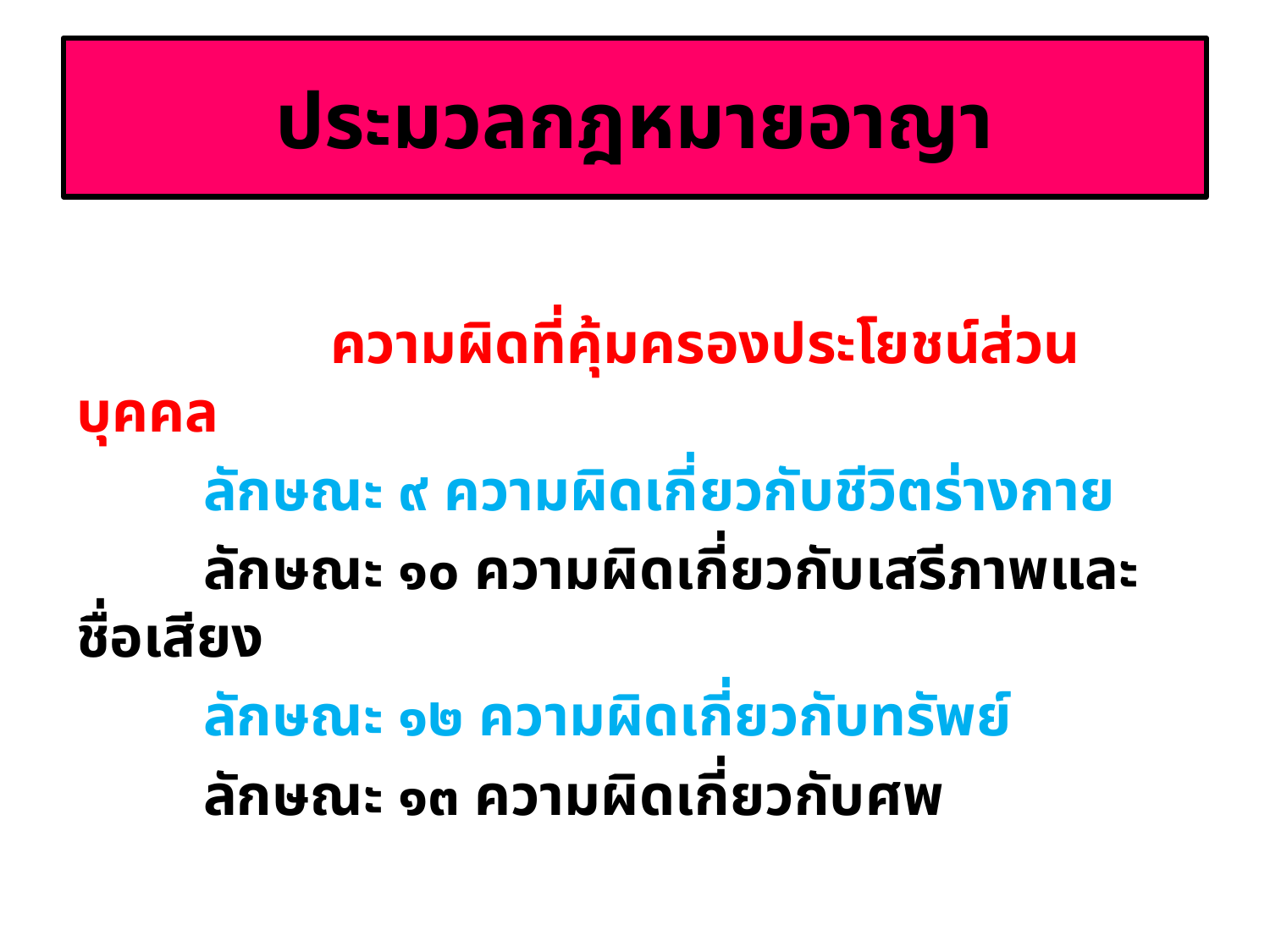

# ประมวลกฎหมายอาญา

		ความผิดที่คุ้มครองประโยชน์ส่วนบุคคล
	ลักษณะ ๙ ความผิดเกี่ยวกับชีวิตร่างกาย
	ลักษณะ ๑๐ ความผิดเกี่ยวกับเสรีภาพและชื่อเสียง
	ลักษณะ ๑๒ ความผิดเกี่ยวกับทรัพย์
	ลักษณะ ๑๓ ความผิดเกี่ยวกับศพ